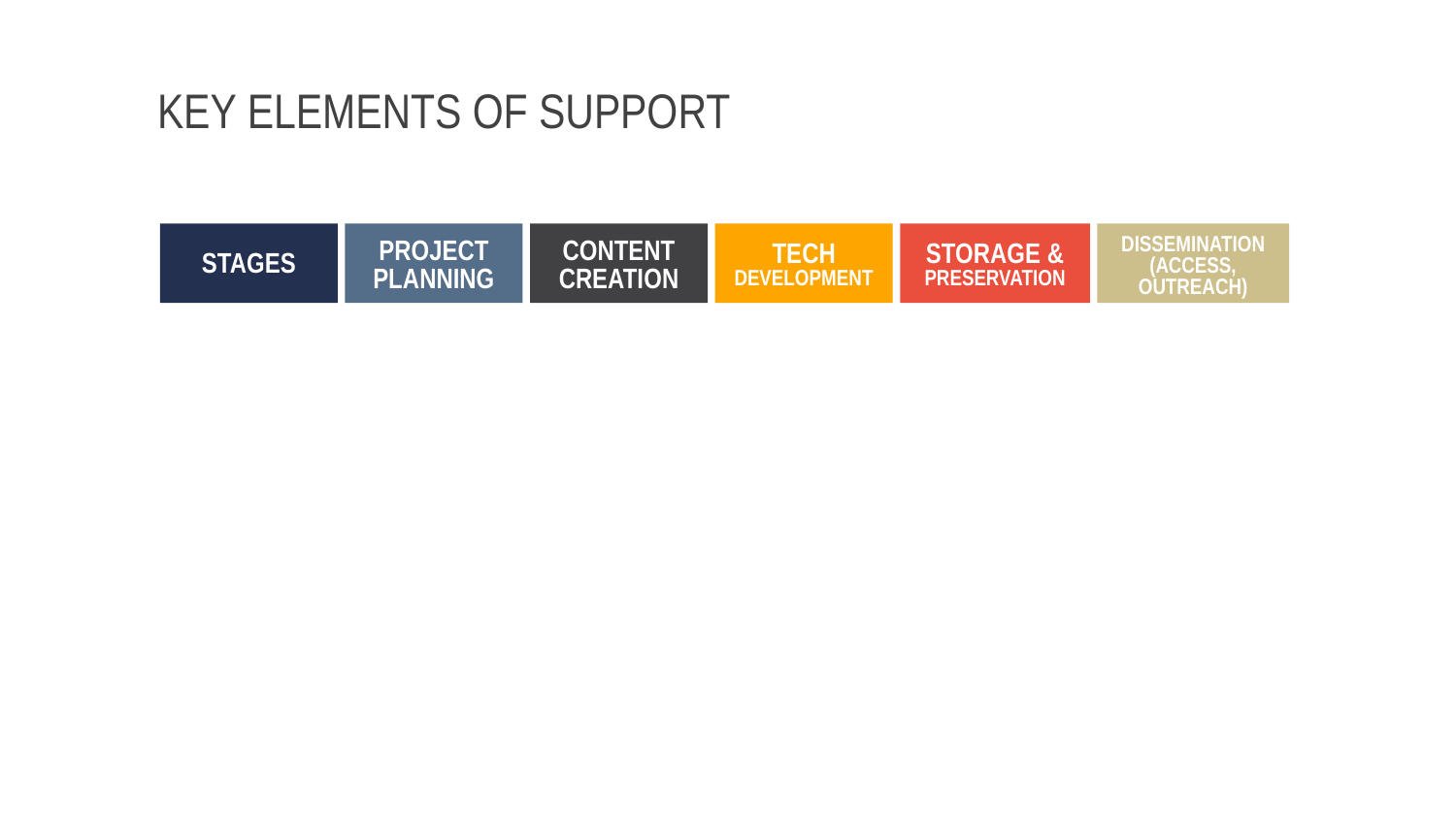

# Key elements of support
STAGES
PROJECT
PLANNING
CONTENT
CREATION
TECH
DEVELOPMENT
STORAGE &
PRESERVATION
DISSEMINATION (ACCESS, OUTREACH)